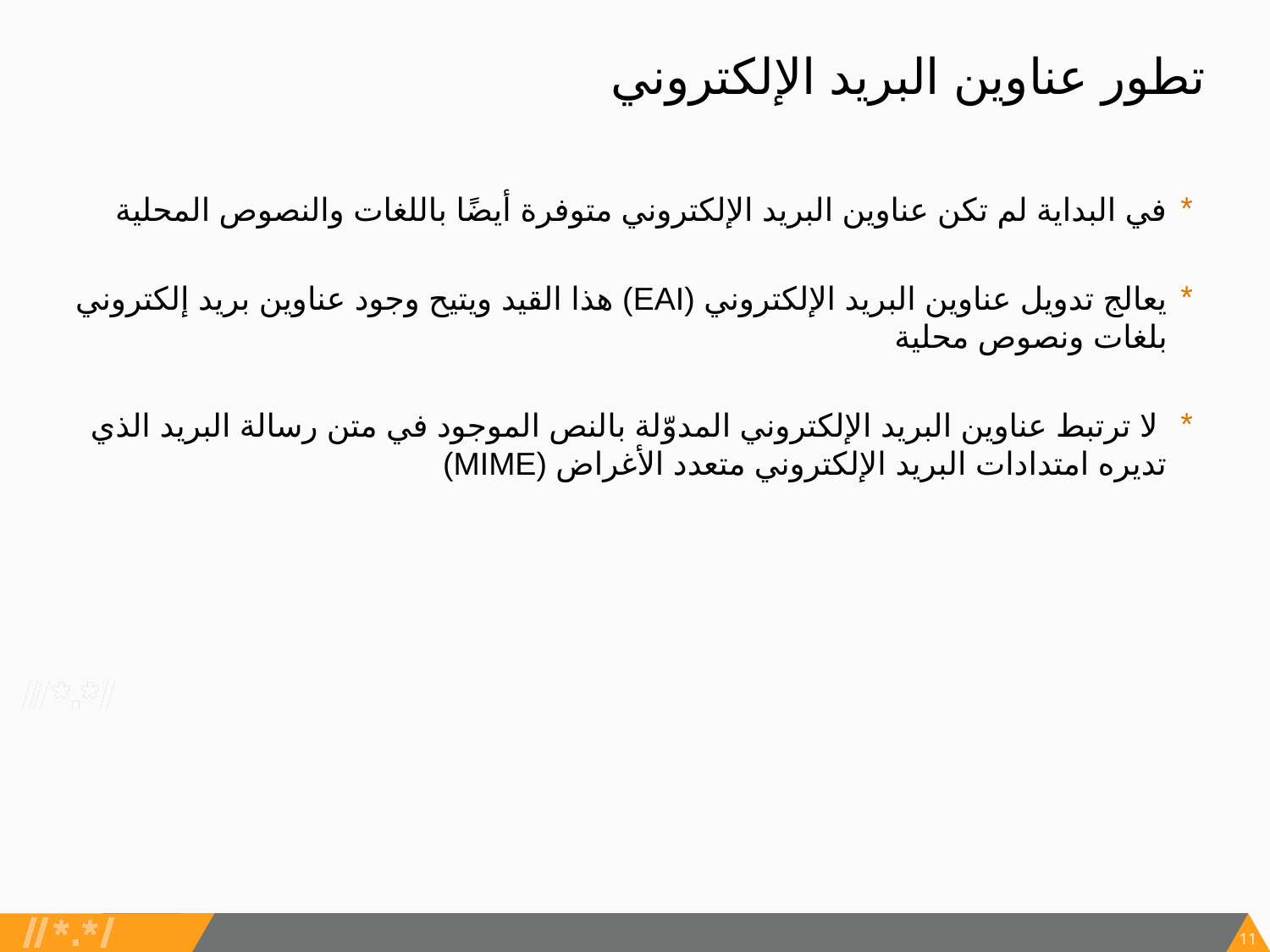

# تطور عناوين البريد الإلكتروني
في البداية لم تكن عناوين البريد الإلكتروني متوفرة أيضًا باللغات والنصوص المحلية

يعالج تدويل عناوين البريد الإلكتروني (EAI) هذا القيد ويتيح وجود عناوين بريد إلكتروني بلغات ونصوص محلية

 لا ترتبط عناوين البريد الإلكتروني المدوّلة بالنص الموجود في متن رسالة البريد الذي تديره امتدادات البريد الإلكتروني متعدد الأغراض (MIME)